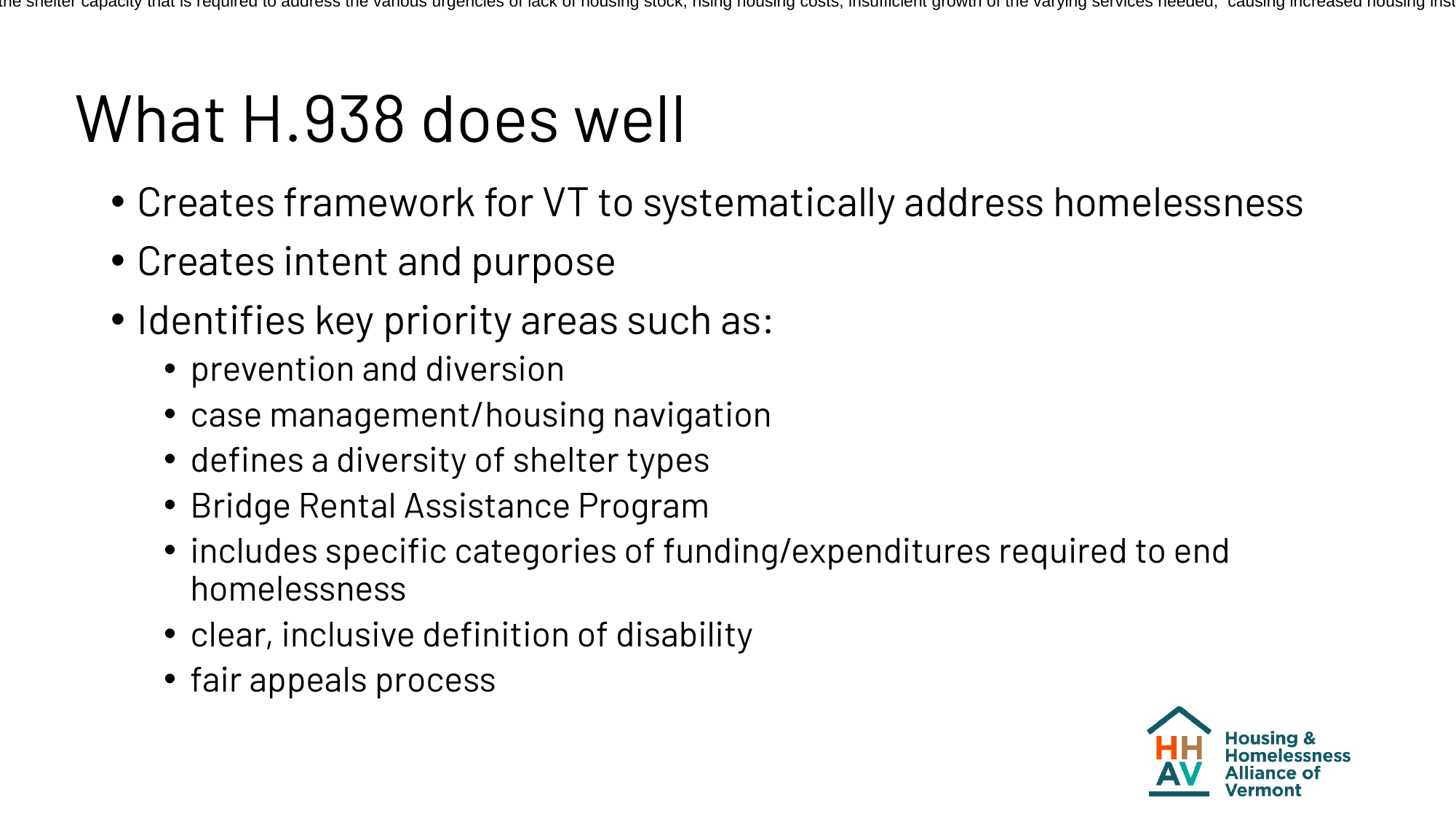

create the shelter capacity that is required to address the various urgencies of lack of housing stock, rising housing costs, insufficient growth of the varying services needed,  causing increased housing instability.
# What H.938 does well
Creates framework for VT to systematically address homelessness
Creates intent and purpose
Identifies key priority areas such as:
prevention and diversion
case management/housing navigation
defines a diversity of shelter types
Bridge Rental Assistance Program
includes specific categories of funding/expenditures required to end homelessness
clear, inclusive definition of disability
fair appeals process